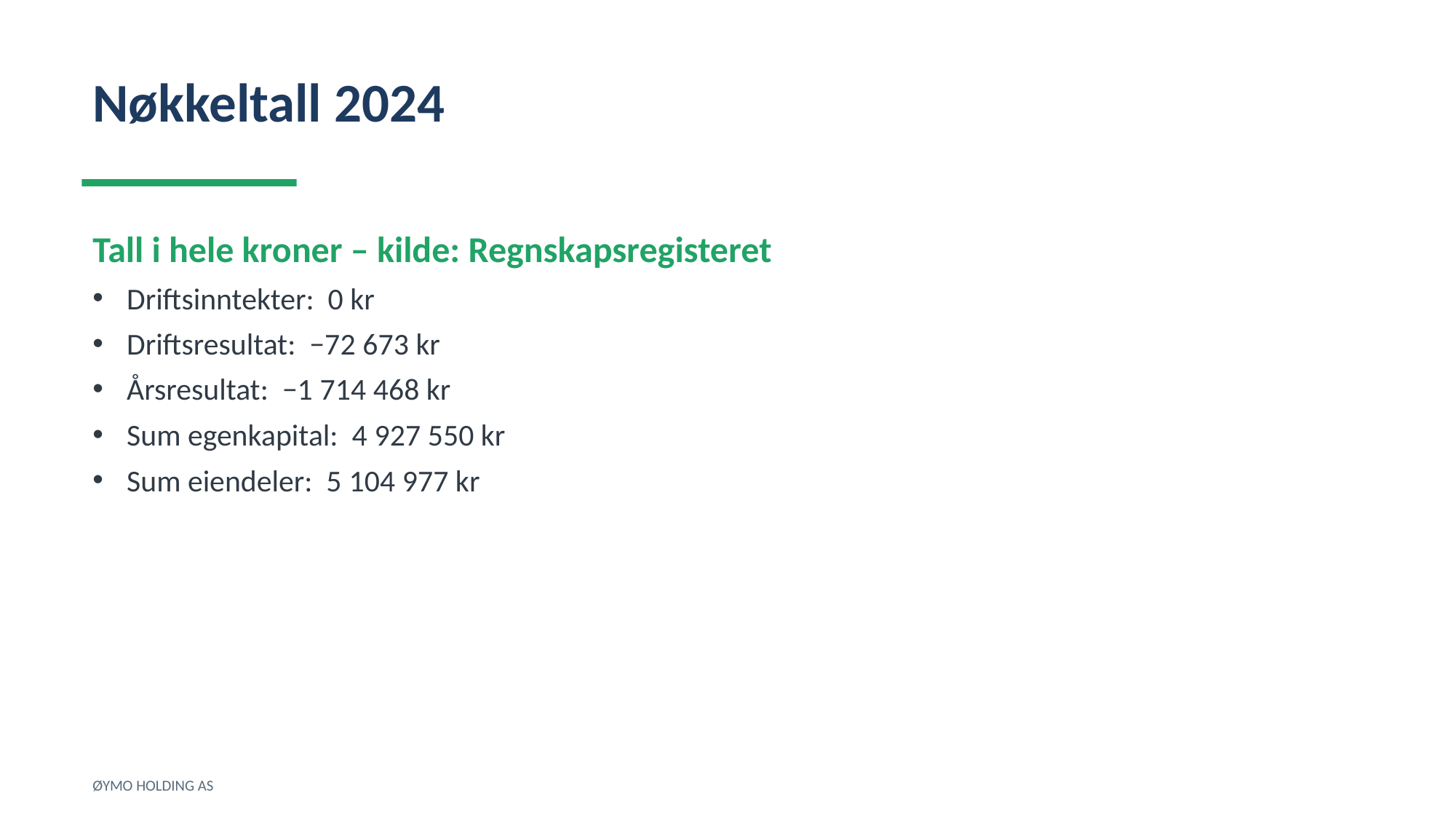

Nøkkeltall 2024

Tall i hele kroner – kilde: Regnskapsregisteret
Driftsinntekter:  0 kr
Driftsresultat:  −72 673 kr
Årsresultat:  −1 714 468 kr
Sum egenkapital:  4 927 550 kr
Sum eiendeler:  5 104 977 kr
ØYMO HOLDING AS